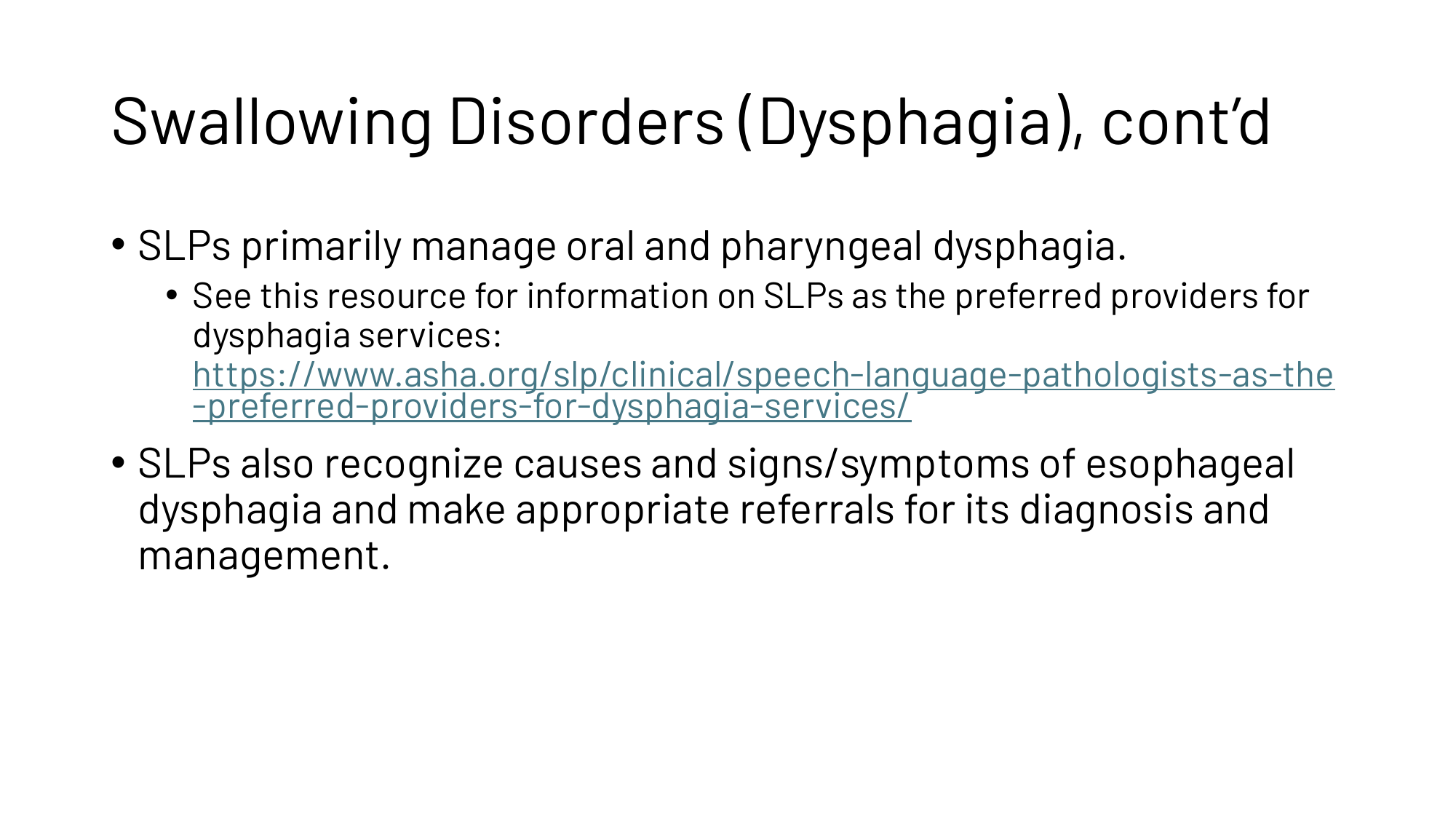

# Swallowing Disorders (Dysphagia), cont’d
SLPs primarily manage oral and pharyngeal dysphagia.
See this resource for information on SLPs as the preferred providers for dysphagia services: https://www.asha.org/slp/clinical/speech-language-pathologists-as-the-preferred-providers-for-dysphagia-services/
SLPs also recognize causes and signs/symptoms of esophageal dysphagia and make appropriate referrals for its diagnosis and management.